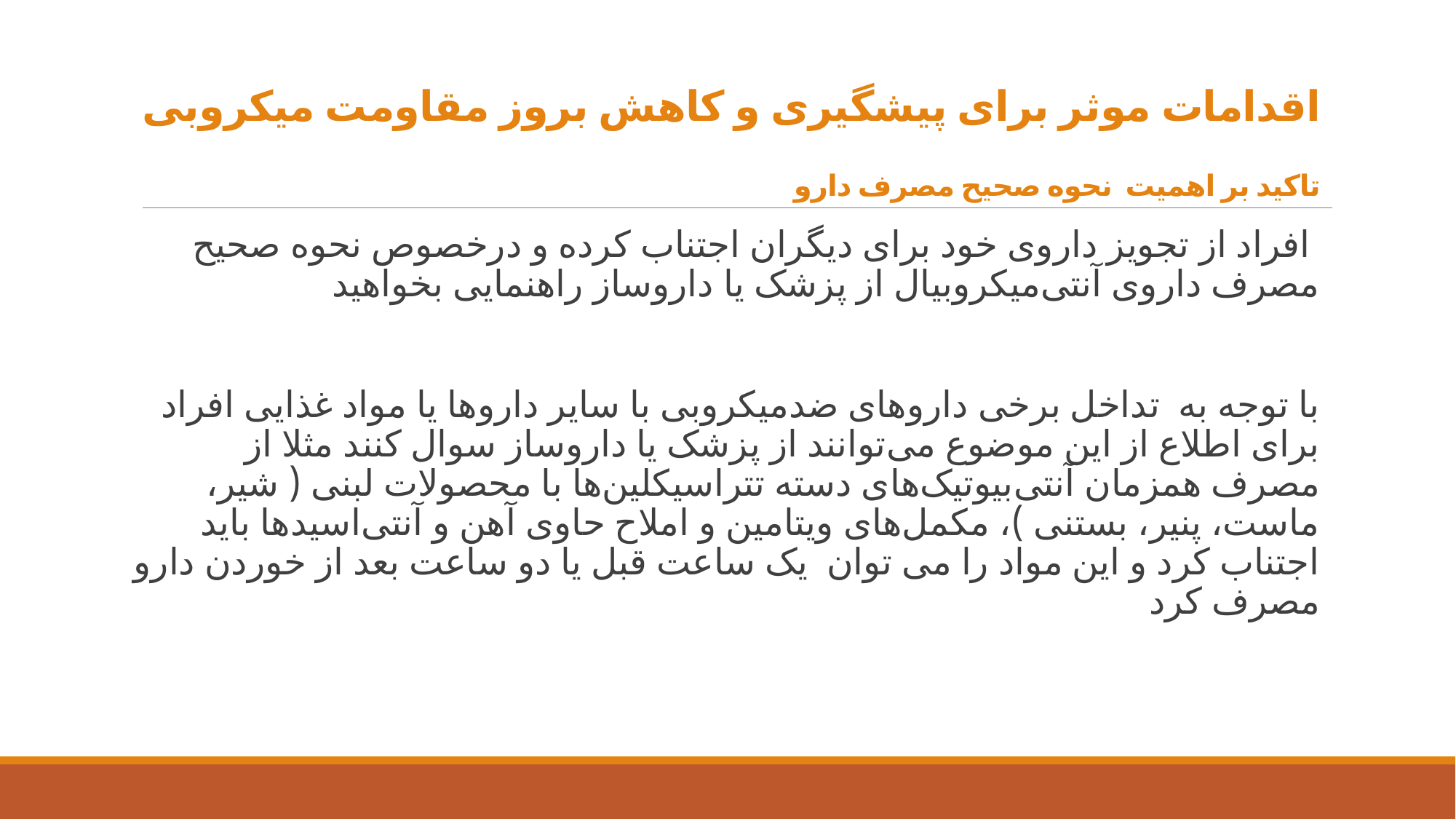

# اقدامات موثر برای پیشگیری و کاهش بروز مقاومت میکروبی تاکید بر اهمیت  نحوه صحیح مصرف دارو
 افراد از تجویز داروی خود برای دیگران اجتناب کرده و درخصوص نحوه صحیح مصرف داروی آنتی‌میکروبیال از پزشک یا داروساز راهنمایی بخواهید

با توجه به  تداخل برخی داروهای ضدمیکروبی با سایر داروها یا مواد غذایی افراد برای اطلاع از این موضوع می‌توانند از پزشک یا داروساز سوال کنند مثلا از مصرف همزمان آنتی‌بیوتیک‌های دسته تتراسیکلین‌ها با محصولات لبنی ( شیر، ماست، پنیر، بستنی )، مکمل‌های ویتامین و املاح حاوی آهن و آنتی‌اسیدها باید اجتناب کرد و این مواد را می توان  یک ساعت قبل یا دو ساعت بعد از خوردن دارو مصرف کرد